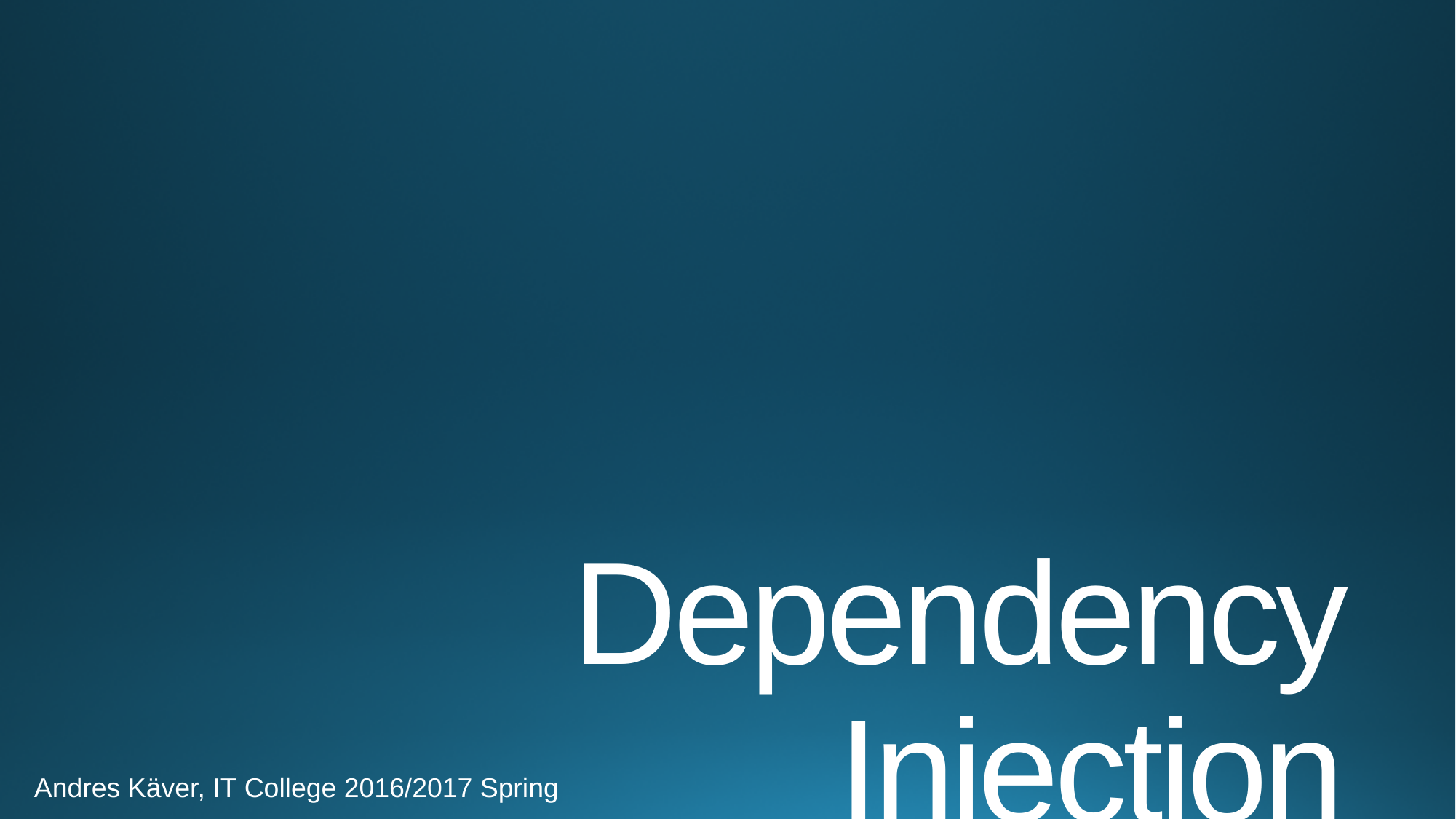

# Dependency Injection
Andres Käver, IT College 2016/2017 Spring